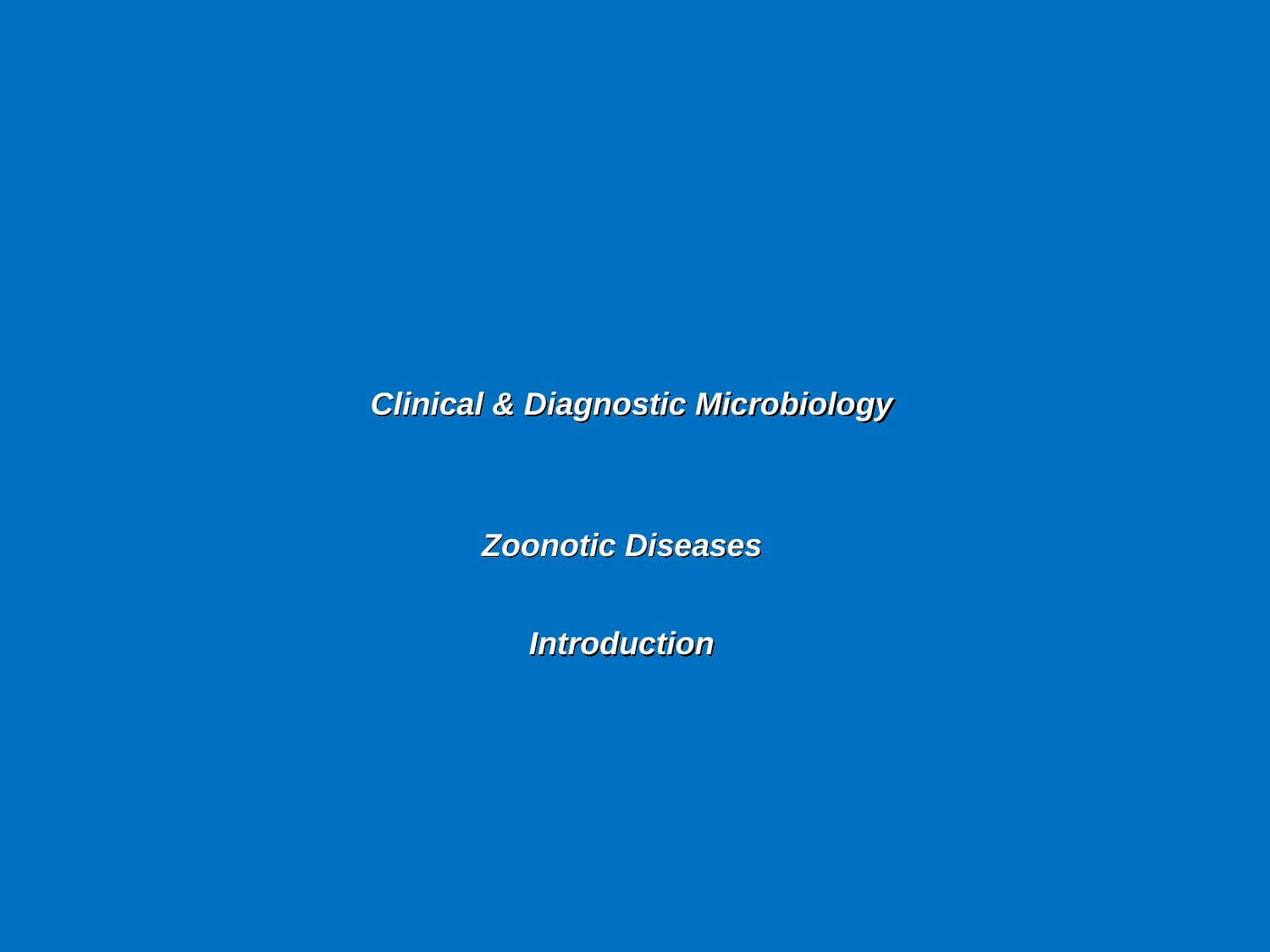

Clinical & Diagnostic Microbiology
Zoonotic Diseases

Introduction